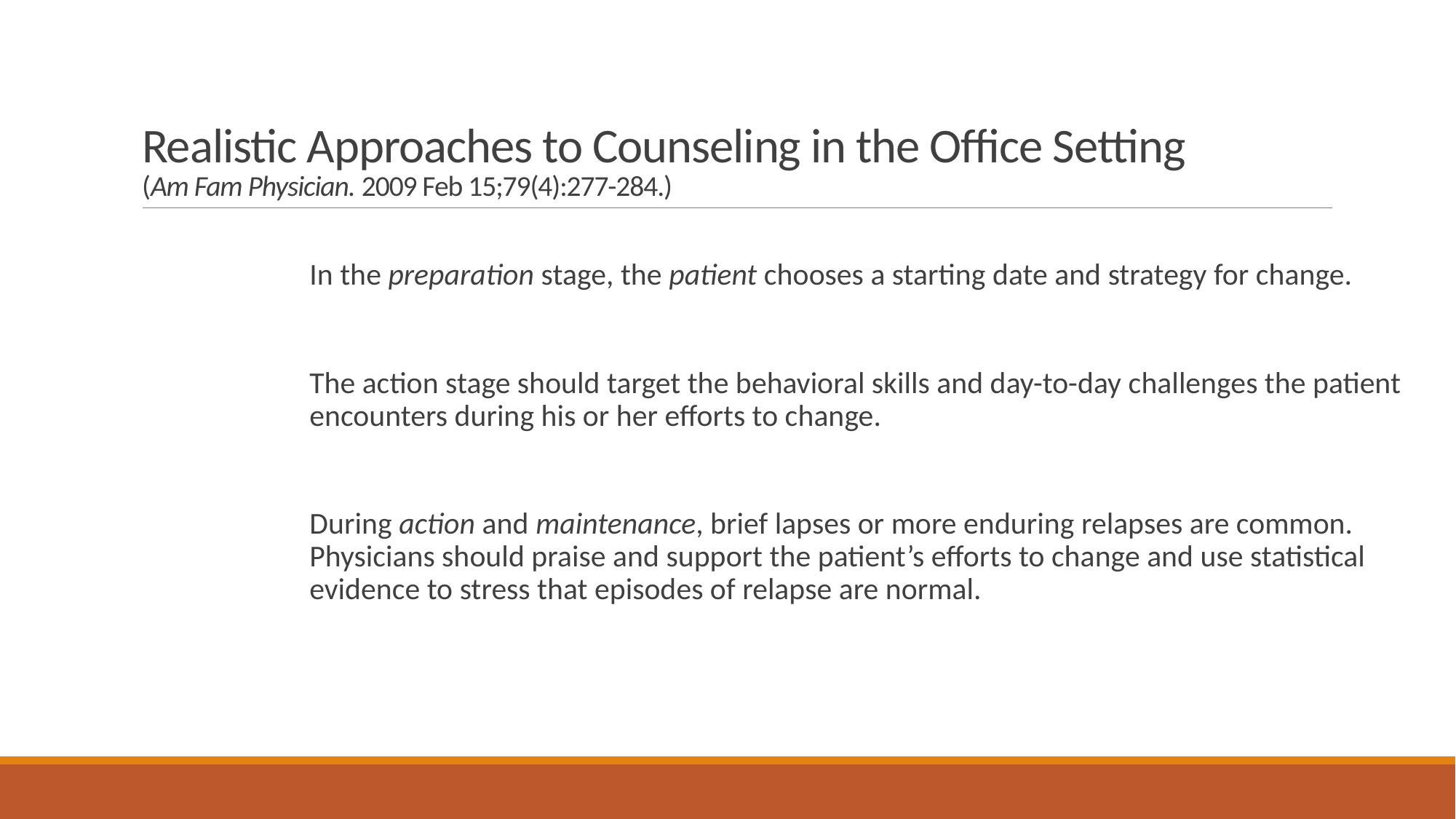

# Realistic Approaches to Counseling in the Office Setting (Am Fam Physician. 2009 Feb 15;79(4):277-284.)
In the preparation stage, the patient chooses a starting date and strategy for change.

The action stage should target the behavioral skills and day-to-day challenges the patient encounters during his or her efforts to change.

During action and maintenance, brief lapses or more enduring relapses are common.  Physicians should praise and support the patient’s efforts to change and use statistical evidence to stress that episodes of relapse are normal.